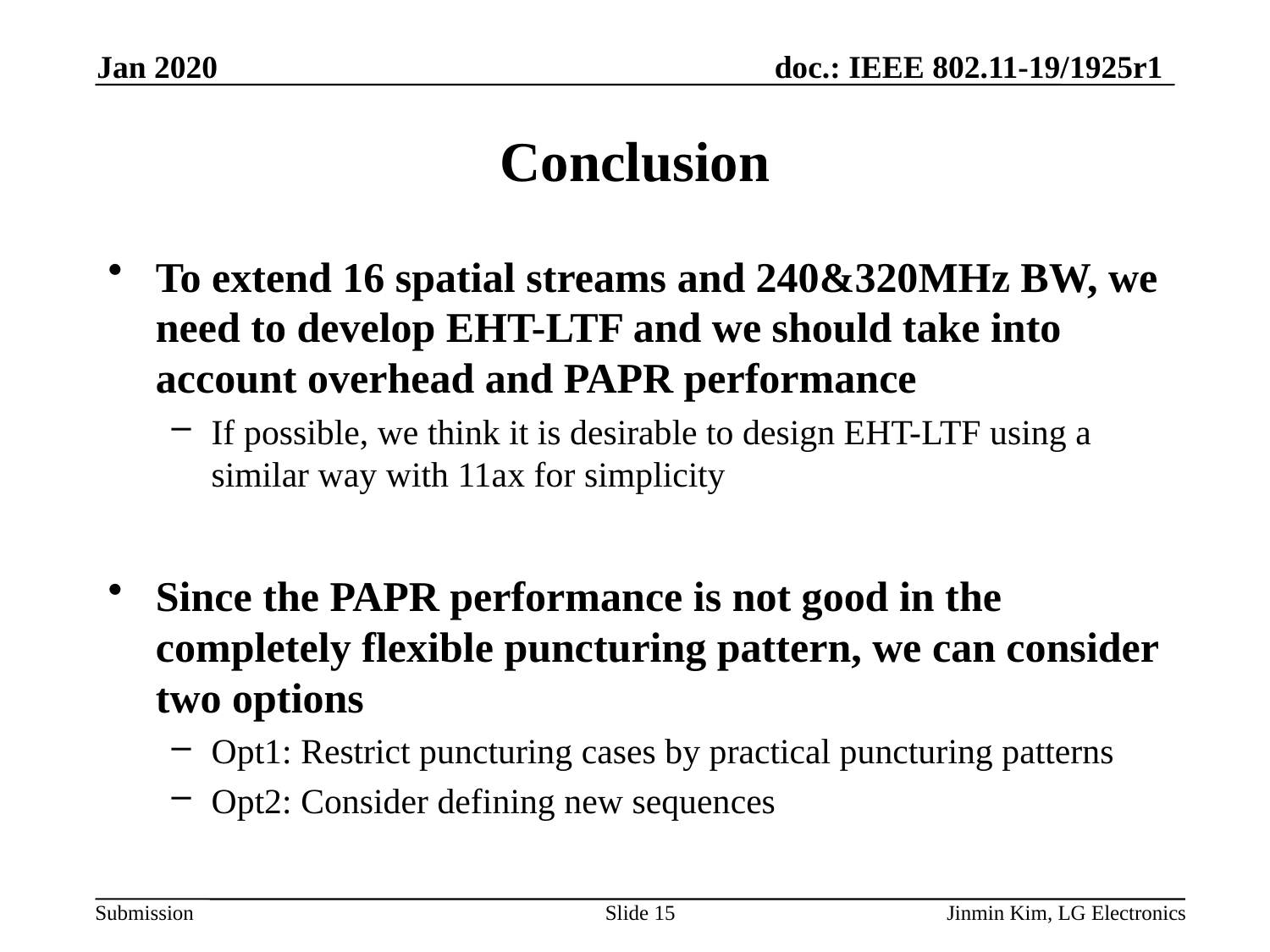

Jan 2020
# Conclusion
To extend 16 spatial streams and 240&320MHz BW, we need to develop EHT-LTF and we should take into account overhead and PAPR performance
If possible, we think it is desirable to design EHT-LTF using a similar way with 11ax for simplicity

Since the PAPR performance is not good in the completely flexible puncturing pattern, we can consider two options
Opt1: Restrict puncturing cases by practical puncturing patterns
Opt2: Consider defining new sequences

Slide 15
Jinmin Kim, LG Electronics